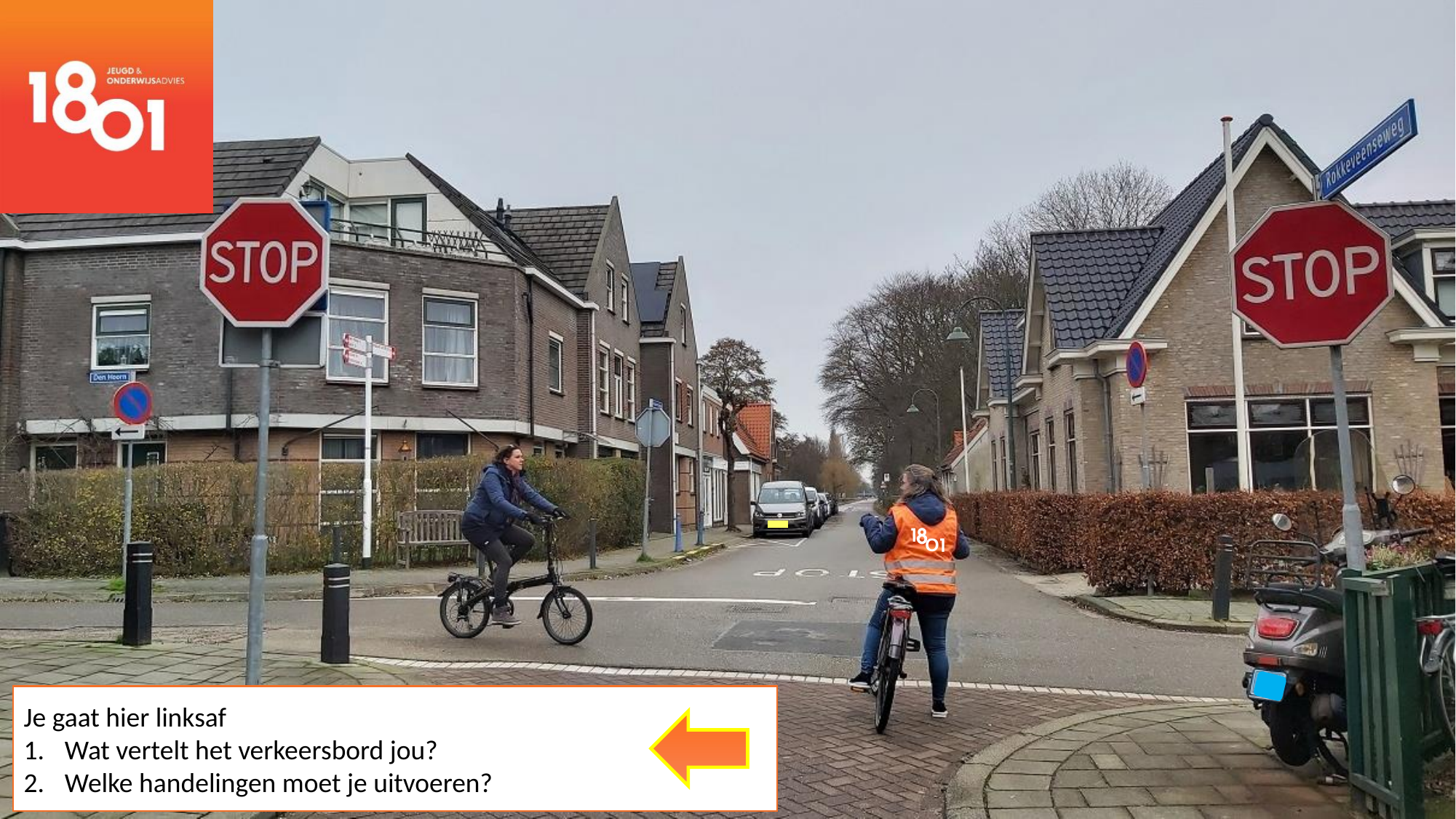

1
O
1
8

Je gaat hier linksaf
Wat vertelt het verkeersbord jou?
Welke handelingen moet je uitvoeren?

23